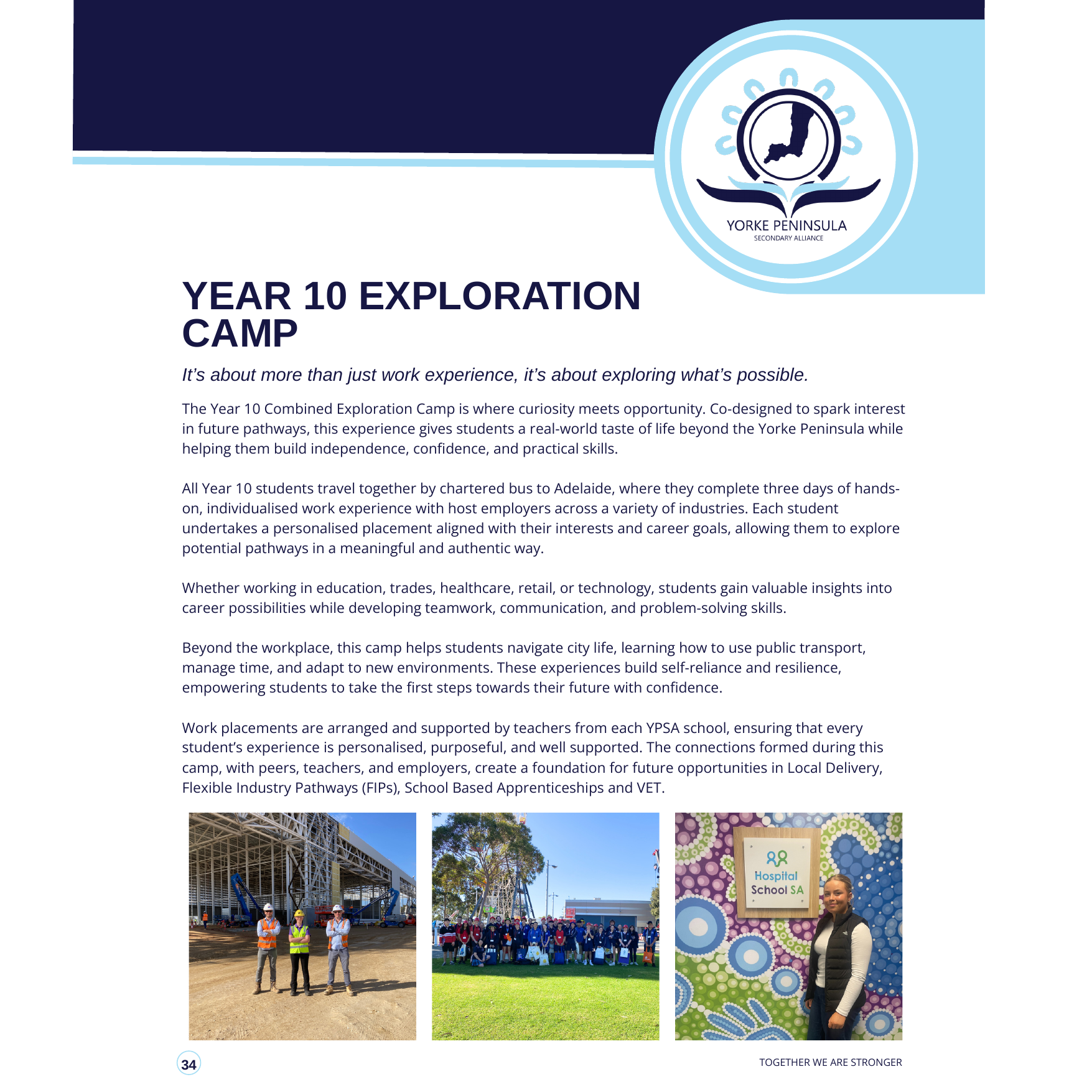

YEAR 10 EXPLORATION CAMP
It’s about more than just work experience, it’s about exploring what’s possible.
The Year 10 Combined Exploration Camp is where curiosity meets opportunity. Co-designed to spark interest in future pathways, this experience gives students a real-world taste of life beyond the Yorke Peninsula while helping them build independence, confidence, and practical skills.

All Year 10 students travel together by chartered bus to Adelaide, where they complete three days of hands-on, individualised work experience with host employers across a variety of industries. Each student undertakes a personalised placement aligned with their interests and career goals, allowing them to explore potential pathways in a meaningful and authentic way.

Whether working in education, trades, healthcare, retail, or technology, students gain valuable insights into career possibilities while developing teamwork, communication, and problem-solving skills.

Beyond the workplace, this camp helps students navigate city life, learning how to use public transport, manage time, and adapt to new environments. These experiences build self-reliance and resilience, empowering students to take the first steps towards their future with confidence.

Work placements are arranged and supported by teachers from each YPSA school, ensuring that every student’s experience is personalised, purposeful, and well supported. The connections formed during this camp, with peers, teachers, and employers, create a foundation for future opportunities in Local Delivery, Flexible Industry Pathways (FIPs), School Based Apprenticeships and VET.

34
TOGETHER WE ARE STRONGER